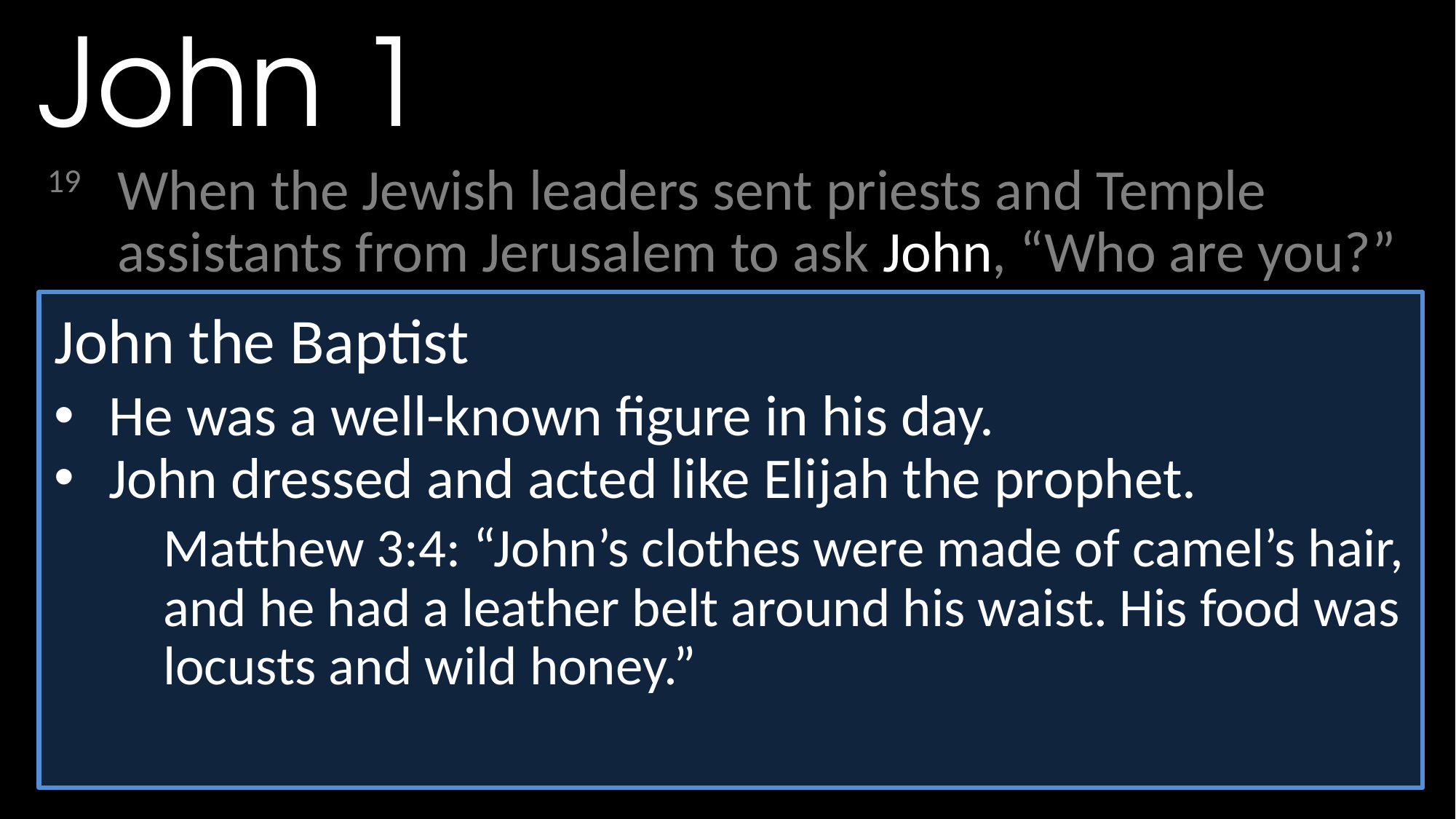

John 1
19	When the Jewish leaders sent priests and Temple assistants from Jerusalem to ask John, “Who are you?”

John the Baptist
He was a well-known figure in his day.
John dressed and acted like Elijah the prophet.
Matthew 3:4: “John’s clothes were made of camel’s hair, and he had a leather belt around his waist. His food was locusts and wild honey.”